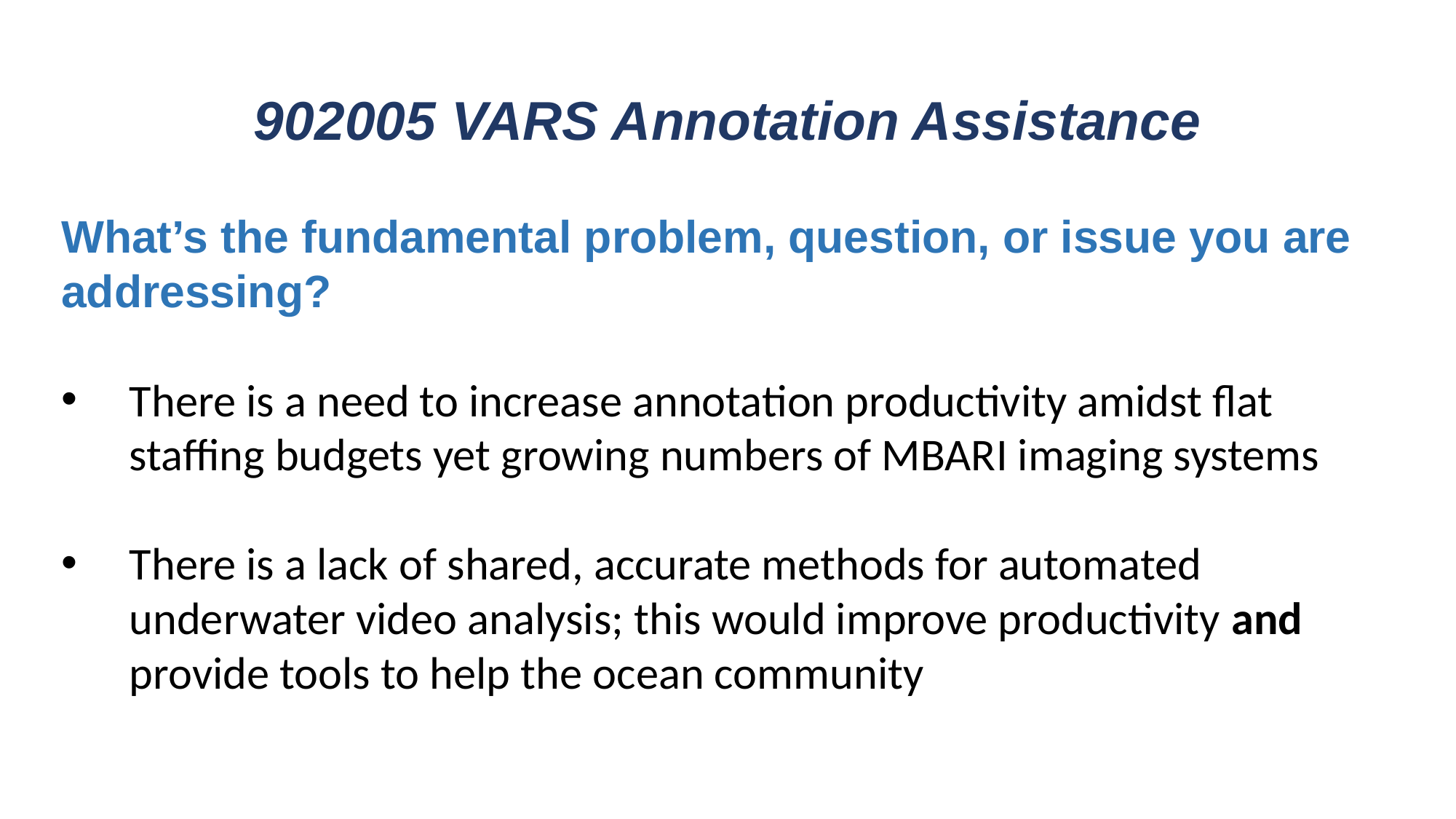

# 902005 VARS Annotation Assistance
What’s the fundamental problem, question, or issue you are addressing?

There is a need to increase annotation productivity amidst flat staffing budgets yet growing numbers of MBARI imaging systems

There is a lack of shared, accurate methods for automated underwater video analysis; this would improve productivity and provide tools to help the ocean community